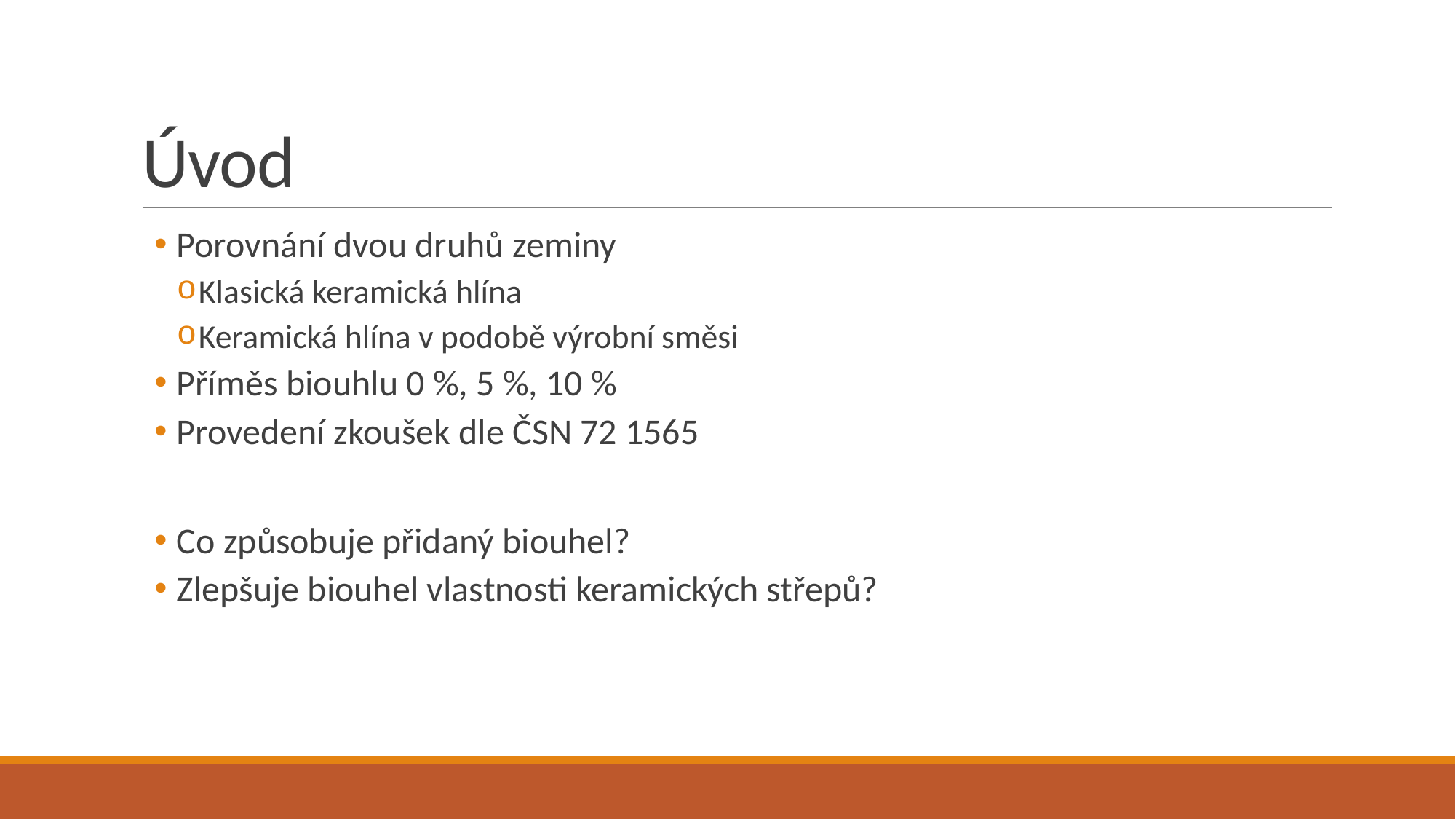

# Úvod
Porovnání dvou druhů zeminy
Klasická keramická hlína
Keramická hlína v podobě výrobní směsi
Příměs biouhlu 0 %, 5 %, 10 %
Provedení zkoušek dle ČSN 72 1565

Co způsobuje přidaný biouhel?
Zlepšuje biouhel vlastnosti keramických střepů?